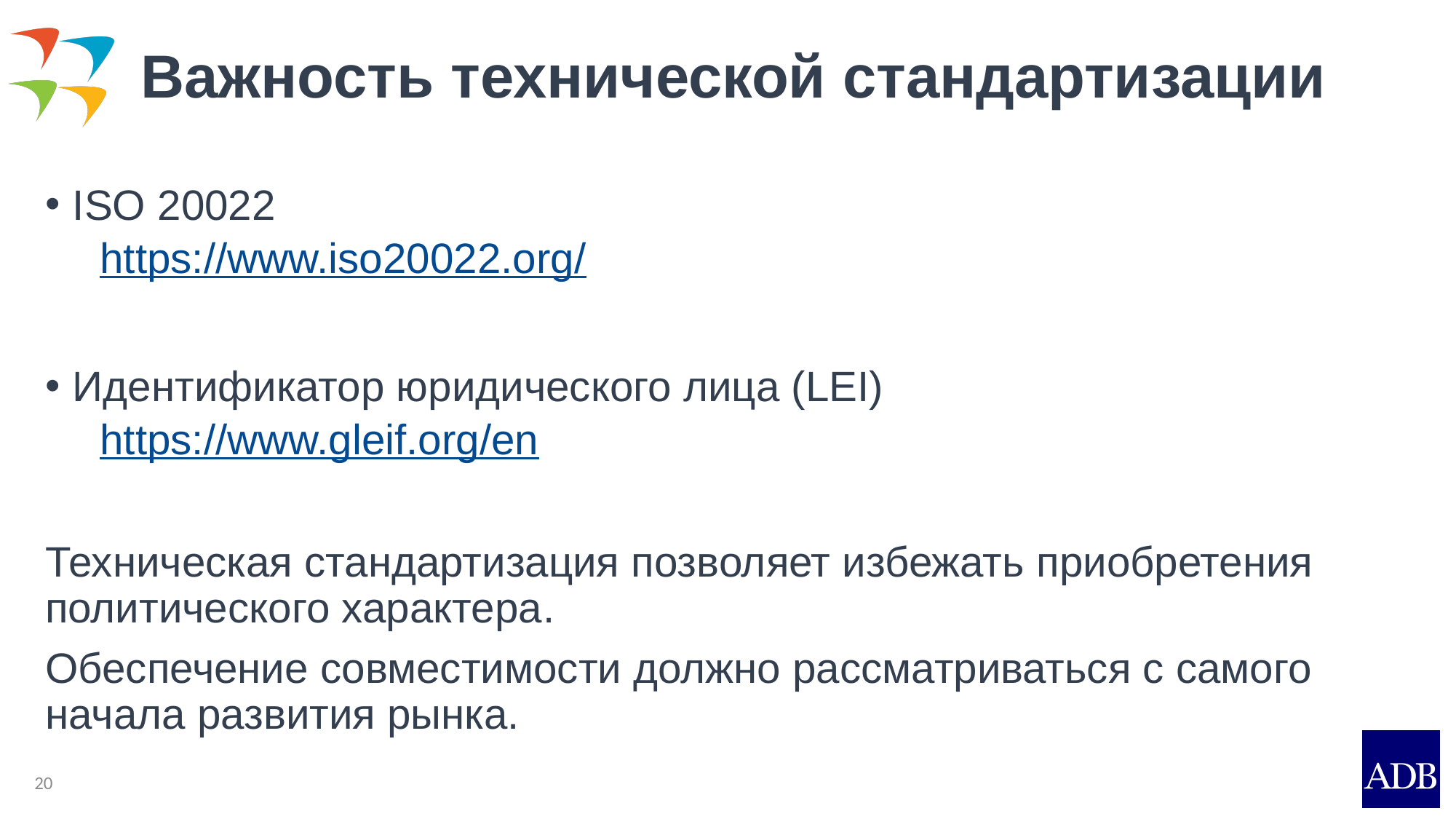

# Важность технической стандартизации
ISO 20022
https://www.iso20022.org/

Идентификатор юридического лица (LEI)
https://www.gleif.org/en

Техническая стандартизация позволяет избежать приобретения политического характера.
Обеспечение совместимости должно рассматриваться с самого начала развития рынка.

20